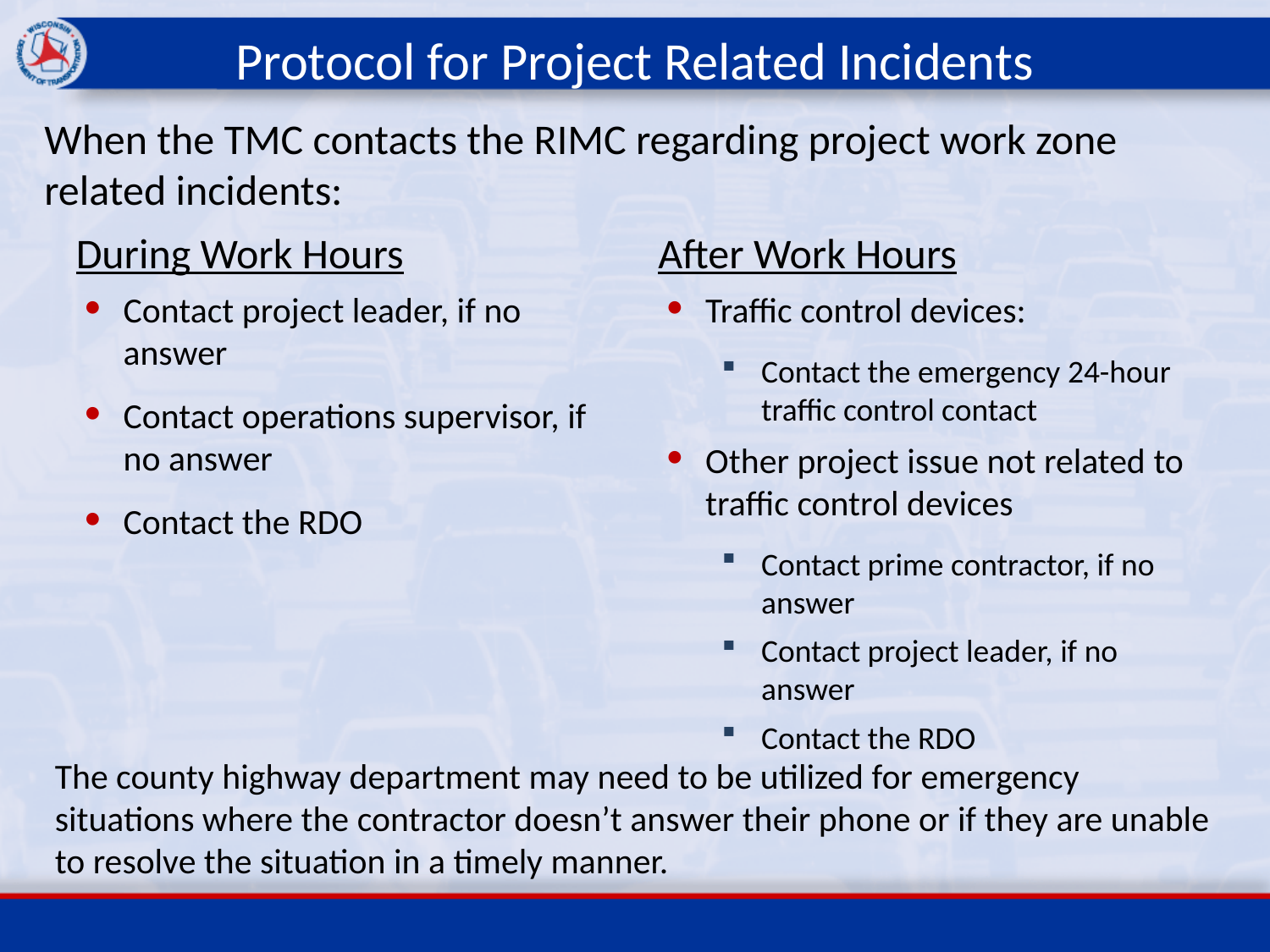

# Protocol for Project Related Incidents
When the TMC contacts the RIMC regarding project work zone  related incidents:

During Work Hours
Contact project leader, if no answer
Contact operations supervisor, if no answer
Contact the RDO

After Work Hours
Traffic control devices:
Contact the emergency 24-hour traffic control contact
Other project issue not related to traffic control devices
Contact prime contractor, if no answer
Contact project leader, if no answer
Contact the RDO

The county highway department may need to be utilized for emergency situations where the contractor doesn’t answer their phone or if they are unable to resolve the situation in a timely manner.